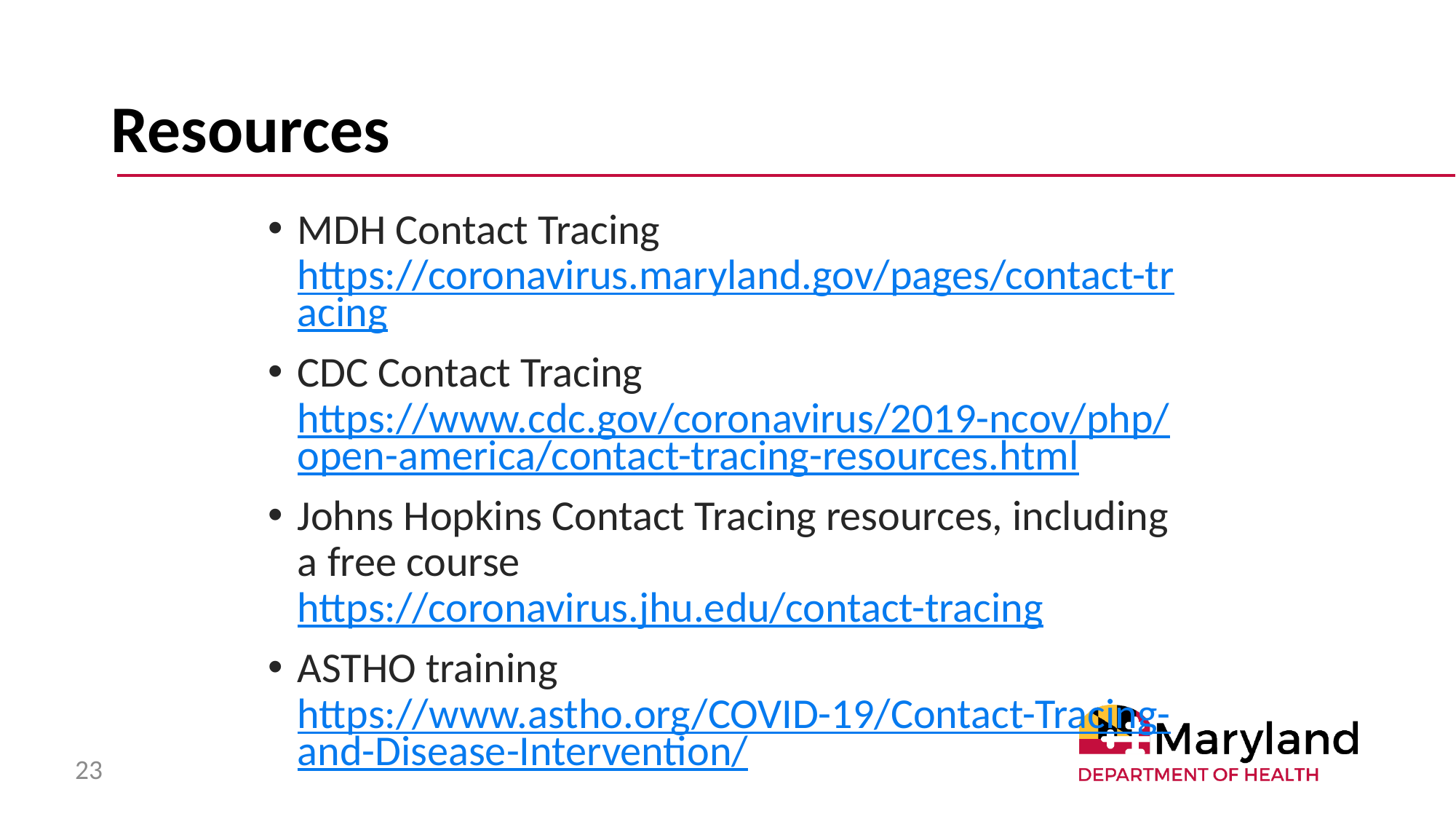

# Resources
MDH Contact Tracing https://coronavirus.maryland.gov/pages/contact-tracing
CDC Contact Tracing https://www.cdc.gov/coronavirus/2019-ncov/php/open-america/contact-tracing-resources.html
Johns Hopkins Contact Tracing resources, including a free course https://coronavirus.jhu.edu/contact-tracing
ASTHO training https://www.astho.org/COVID-19/Contact-Tracing-and-Disease-Intervention/

23